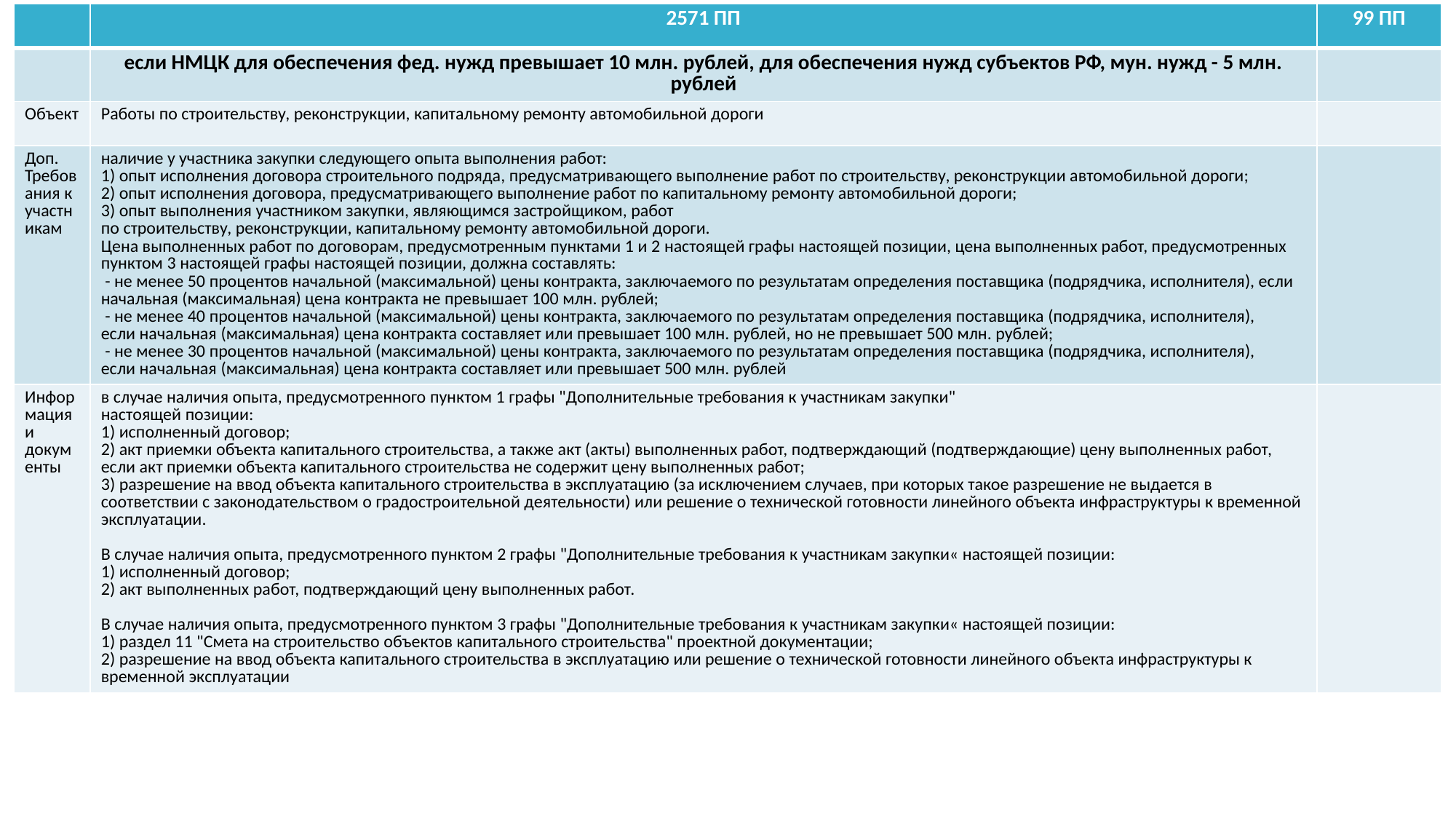

|  | 2571 ПП | 99 ПП |
| --- | --- | --- |
|  | если НМЦК для обеспечения фед. нужд превышает 10 млн. рублей, для обеспечения нужд субъектов РФ, мун. нужд - 5 млн. рублей |  |
| Объект | Работы по строительству, реконструкции, капитальному ремонту автомобильной дороги |  |
| Доп. Требования к участникам | наличие у участника закупки следующего опыта выполнения работ: 1) опыт исполнения договора строительного подряда, предусматривающего выполнение работ по строительству, реконструкции автомобильной дороги; 2) опыт исполнения договора, предусматривающего выполнение работ по капитальному ремонту автомобильной дороги; 3) опыт выполнения участником закупки, являющимся застройщиком, работ по строительству, реконструкции, капитальному ремонту автомобильной дороги. Цена выполненных работ по договорам, предусмотренным пунктами 1 и 2 настоящей графы настоящей позиции, цена выполненных работ, предусмотренных пунктом 3 настоящей графы настоящей позиции, должна составлять: - не менее 50 процентов начальной (максимальной) цены контракта, заключаемого по результатам определения поставщика (подрядчика, исполнителя), если начальная (максимальная) цена контракта не превышает 100 млн. рублей; - не менее 40 процентов начальной (максимальной) цены контракта, заключаемого по результатам определения поставщика (подрядчика, исполнителя), если начальная (максимальная) цена контракта составляет или превышает 100 млн. рублей, но не превышает 500 млн. рублей; - не менее 30 процентов начальной (максимальной) цены контракта, заключаемого по результатам определения поставщика (подрядчика, исполнителя), если начальная (максимальная) цена контракта составляет или превышает 500 млн. рублей |  |
| Информация и документы | в случае наличия опыта, предусмотренного пунктом 1 графы "Дополнительные требования к участникам закупки" настоящей позиции: 1) исполненный договор; 2) акт приемки объекта капитального строительства, а также акт (акты) выполненных работ, подтверждающий (подтверждающие) цену выполненных работ, если акт приемки объекта капитального строительства не содержит цену выполненных работ; 3) разрешение на ввод объекта капитального строительства в эксплуатацию (за исключением случаев, при которых такое разрешение не выдается в соответствии с законодательством о градостроительной деятельности) или решение о технической готовности линейного объекта инфраструктуры к временной эксплуатации. В случае наличия опыта, предусмотренного пунктом 2 графы "Дополнительные требования к участникам закупки« настоящей позиции: 1) исполненный договор; 2) акт выполненных работ, подтверждающий цену выполненных работ. В случае наличия опыта, предусмотренного пунктом 3 графы "Дополнительные требования к участникам закупки« настоящей позиции: 1) раздел 11 "Смета на строительство объектов капитального строительства" проектной документации; 2) разрешение на ввод объекта капитального строительства в эксплуатацию или решение о технической готовности линейного объекта инфраструктуры к временной эксплуатации |  |